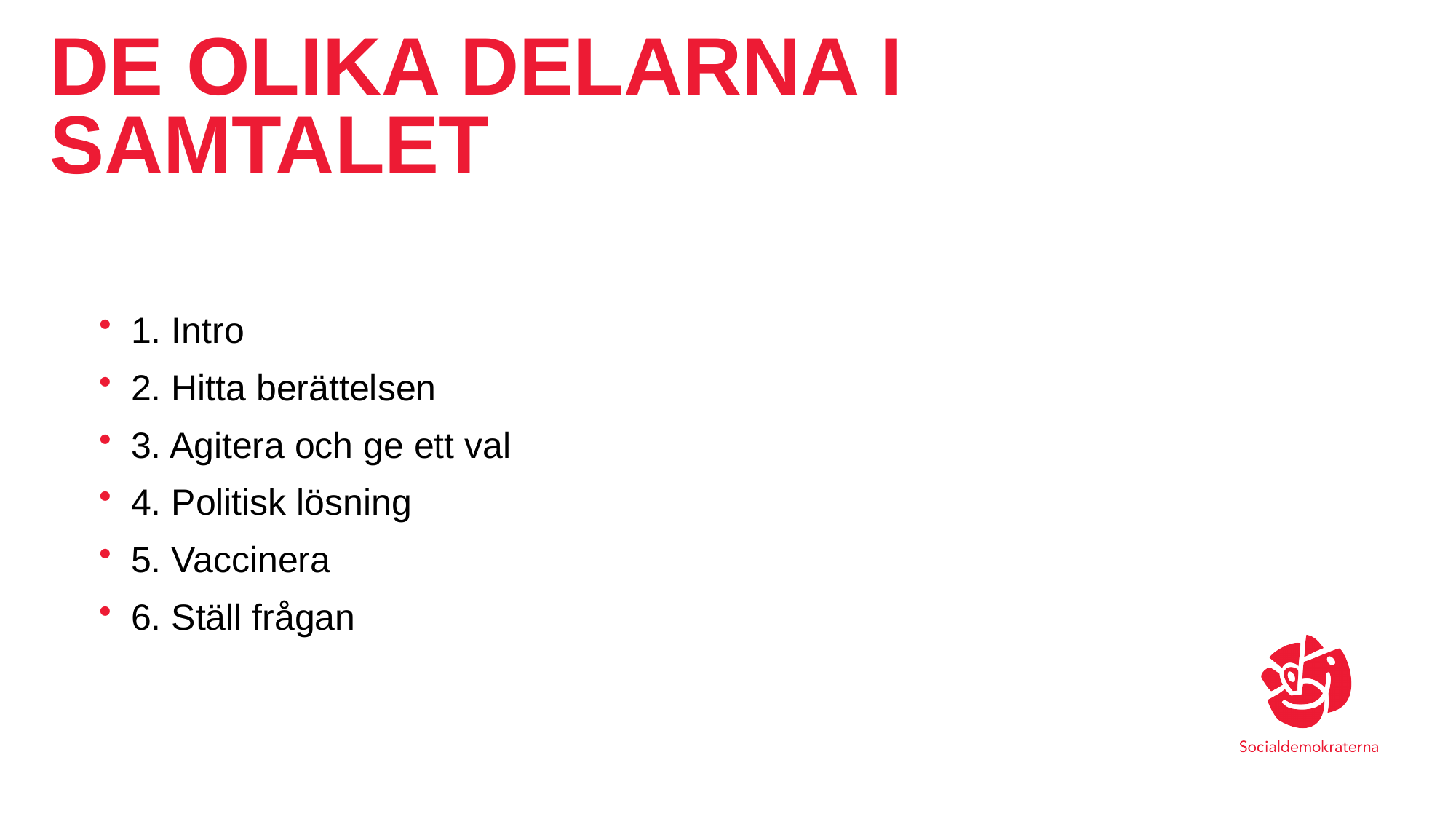

# De olika delarna i samtalet
1. Intro
2. Hitta berättelsen
3. Agitera och ge ett val
4. Politisk lösning
5. Vaccinera
6. Ställ frågan